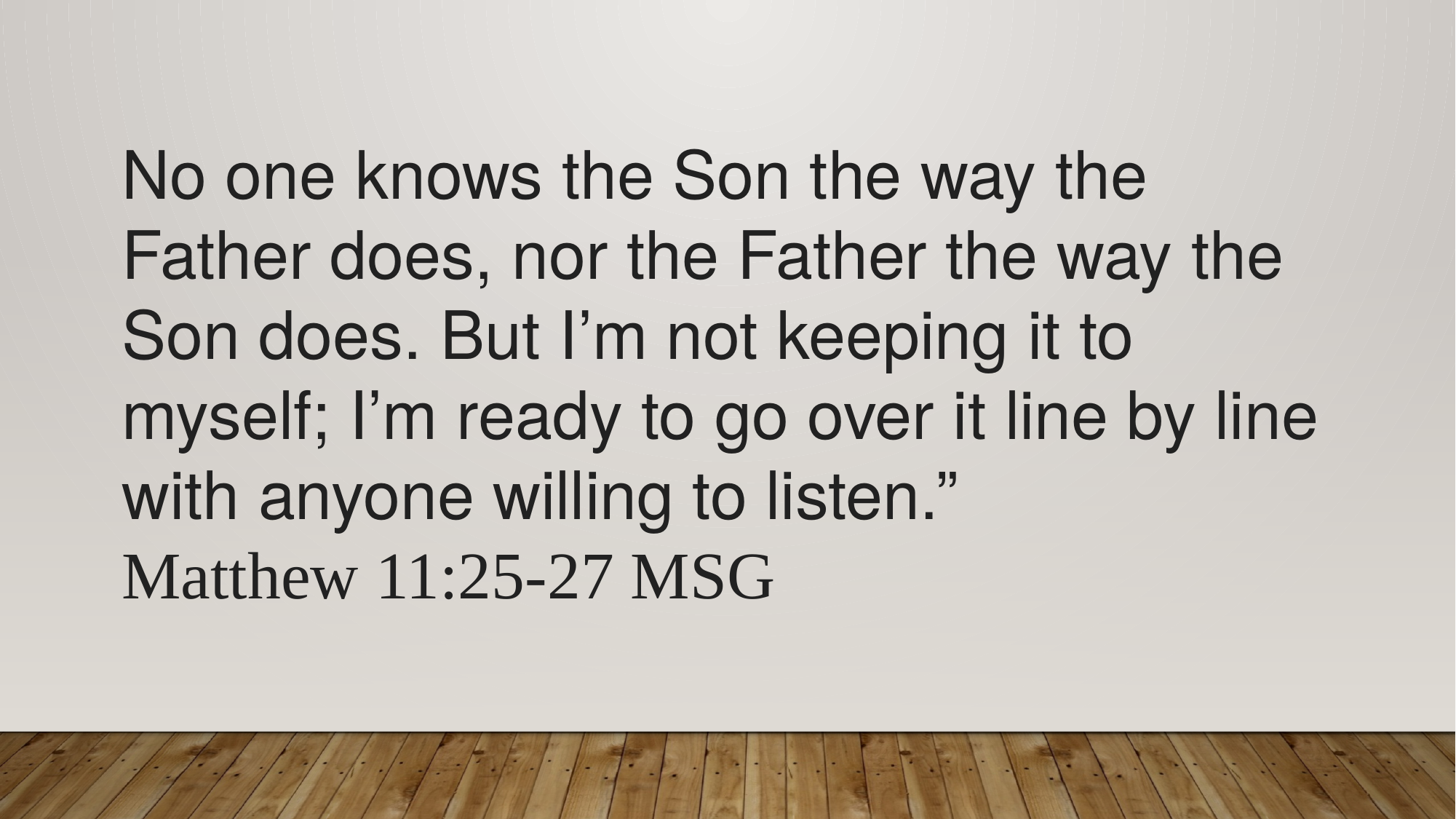

No one knows the Son the way the Father does, nor the Father the way the Son does. But I’m not keeping it to myself; I’m ready to go over it line by line with anyone willing to listen.”
Matthew 11:25-27 MSG